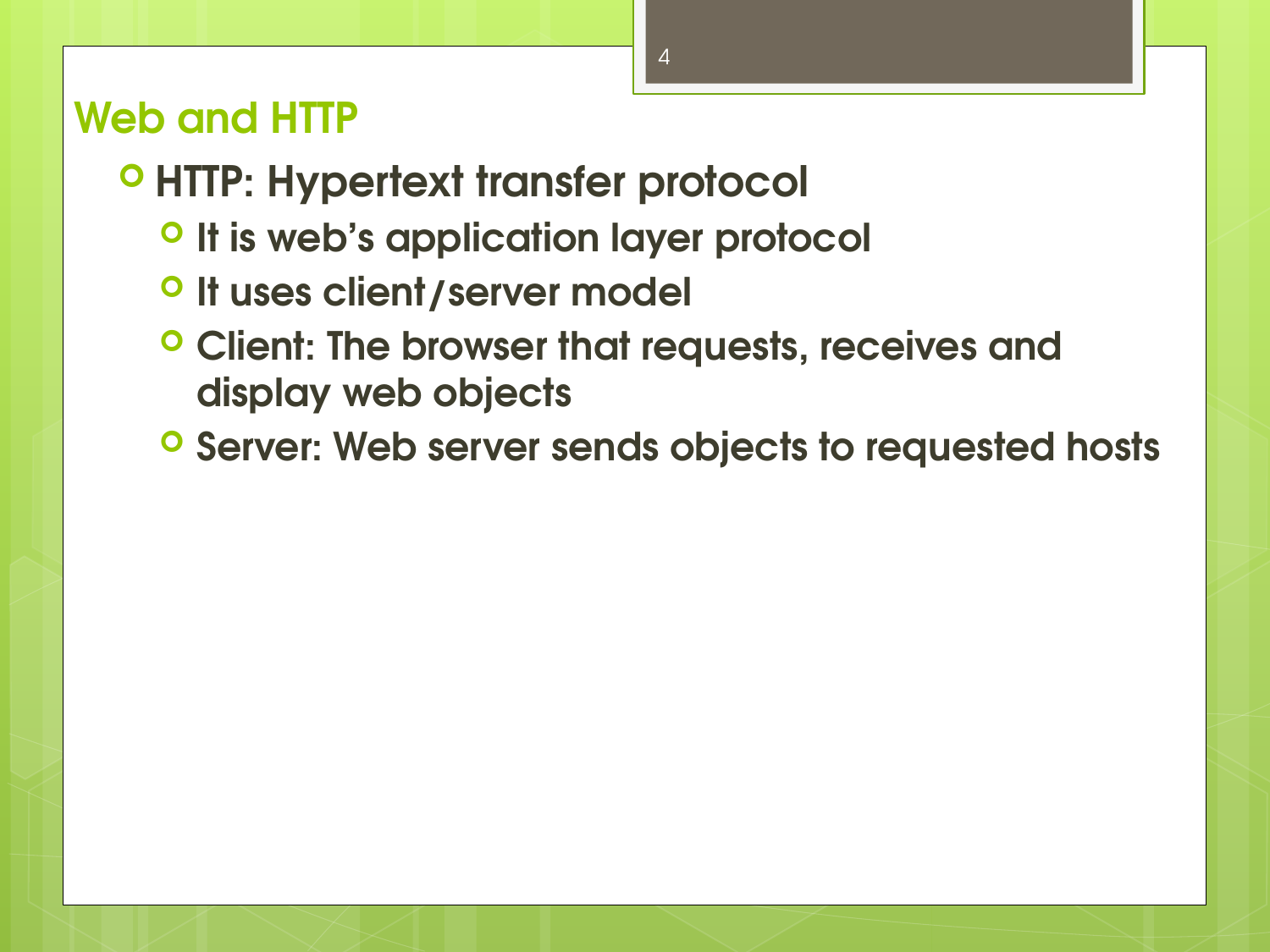

4
# Web and HTTP
HTTP: Hypertext transfer protocol
It is web’s application layer protocol
It uses client/server model
Client: The browser that requests, receives and display web objects
Server: Web server sends objects to requested hosts